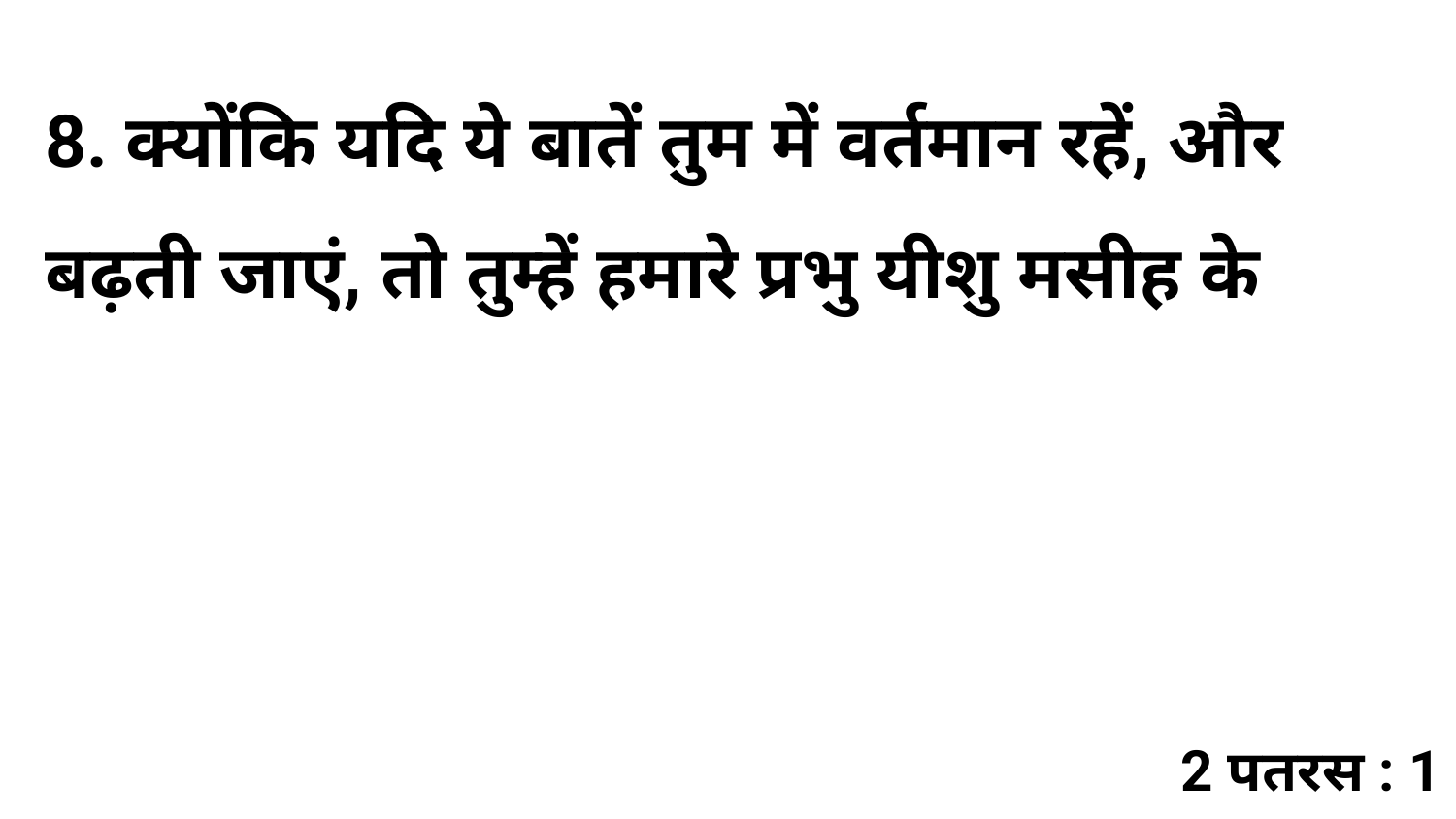

8. क्योंकि यदि ये बातें तुम में वर्तमान रहें, और बढ़ती जाएं, तो तुम्हें हमारे प्रभु यीशु मसीह के
2 पतरस : 1